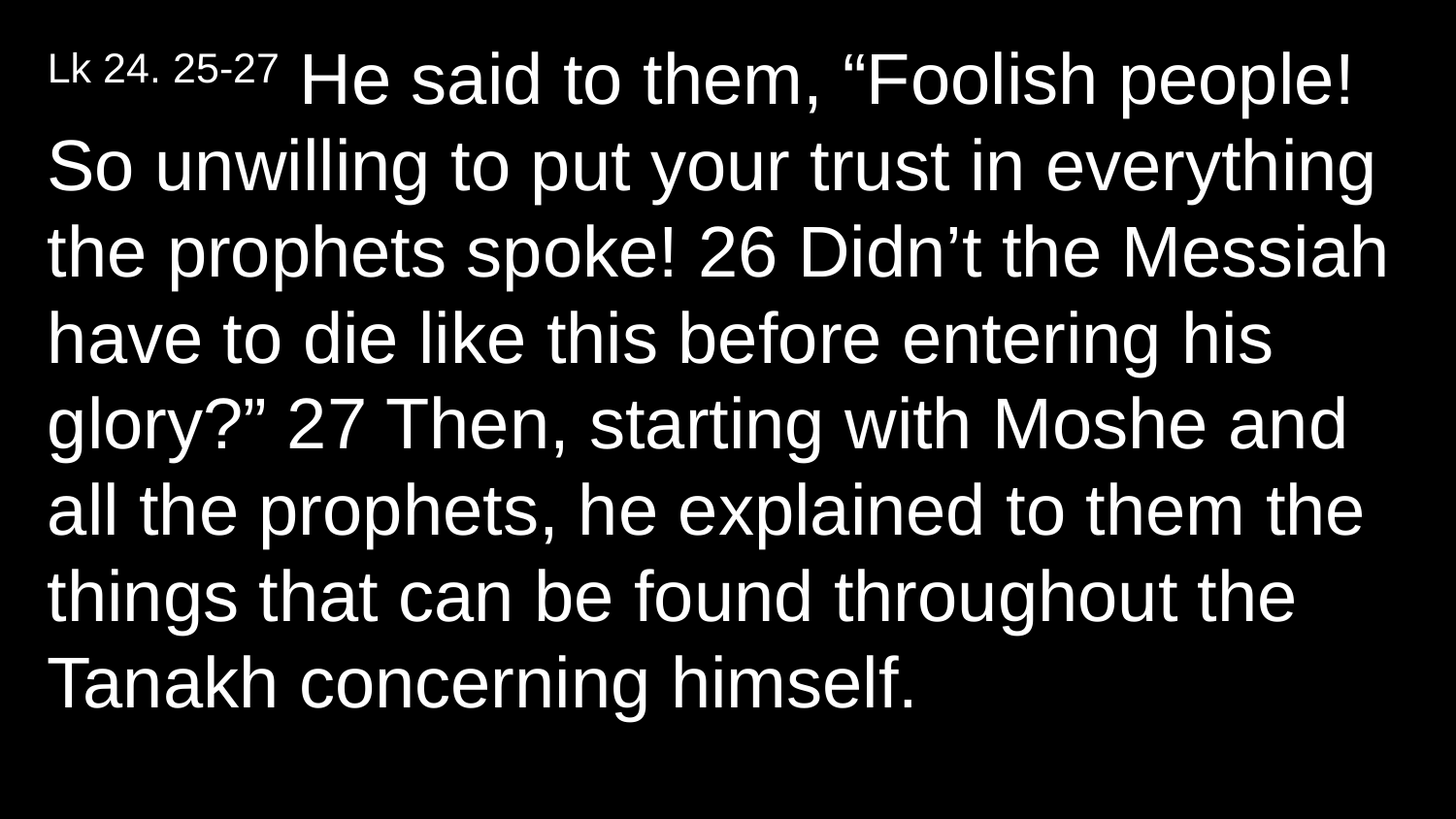

Lk 24. 25-27 He said to them, “Foolish people! So unwilling to put your trust in everything the prophets spoke! 26 Didn’t the Messiah have to die like this before entering his glory?” 27 Then, starting with Moshe and all the prophets, he explained to them the things that can be found throughout the Tanakh concerning himself.